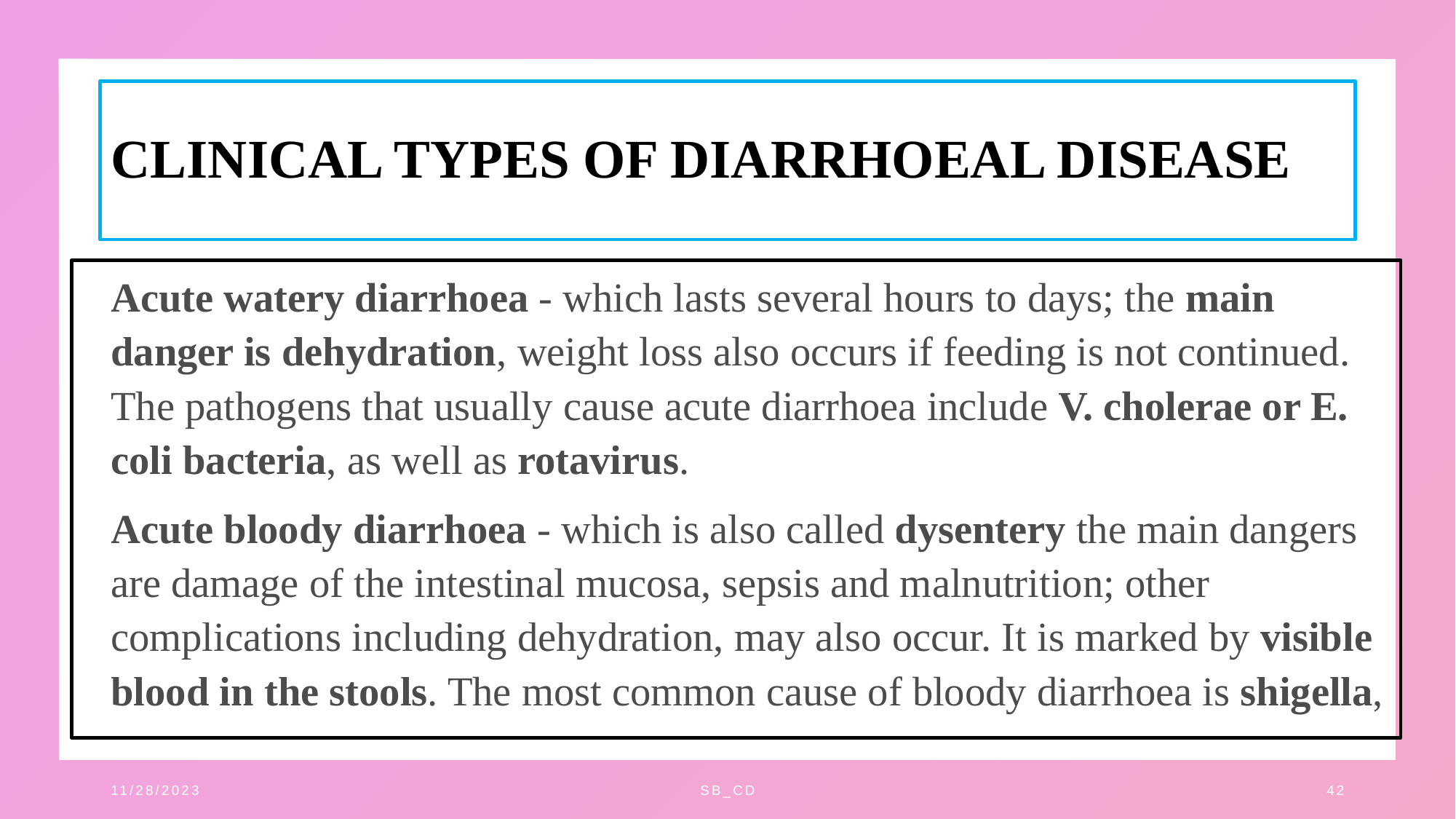

# CLINICAL TYPES OF DIARRHOEAL DISEASE
Acute watery diarrhoea - which lasts several hours to days; the main danger is dehydration, weight loss also occurs if feeding is not continued. The pathogens that usually cause acute diarrhoea include V. cholerae or E. coli bacteria, as well as rotavirus.
Acute bloody diarrhoea - which is also called dysentery the main dangers are damage of the intestinal mucosa, sepsis and malnutrition; other complications including dehydration, may also occur. It is marked by visible blood in the stools. The most common cause of bloody diarrhoea is shigella,
11/28/2023
SB_CD
42